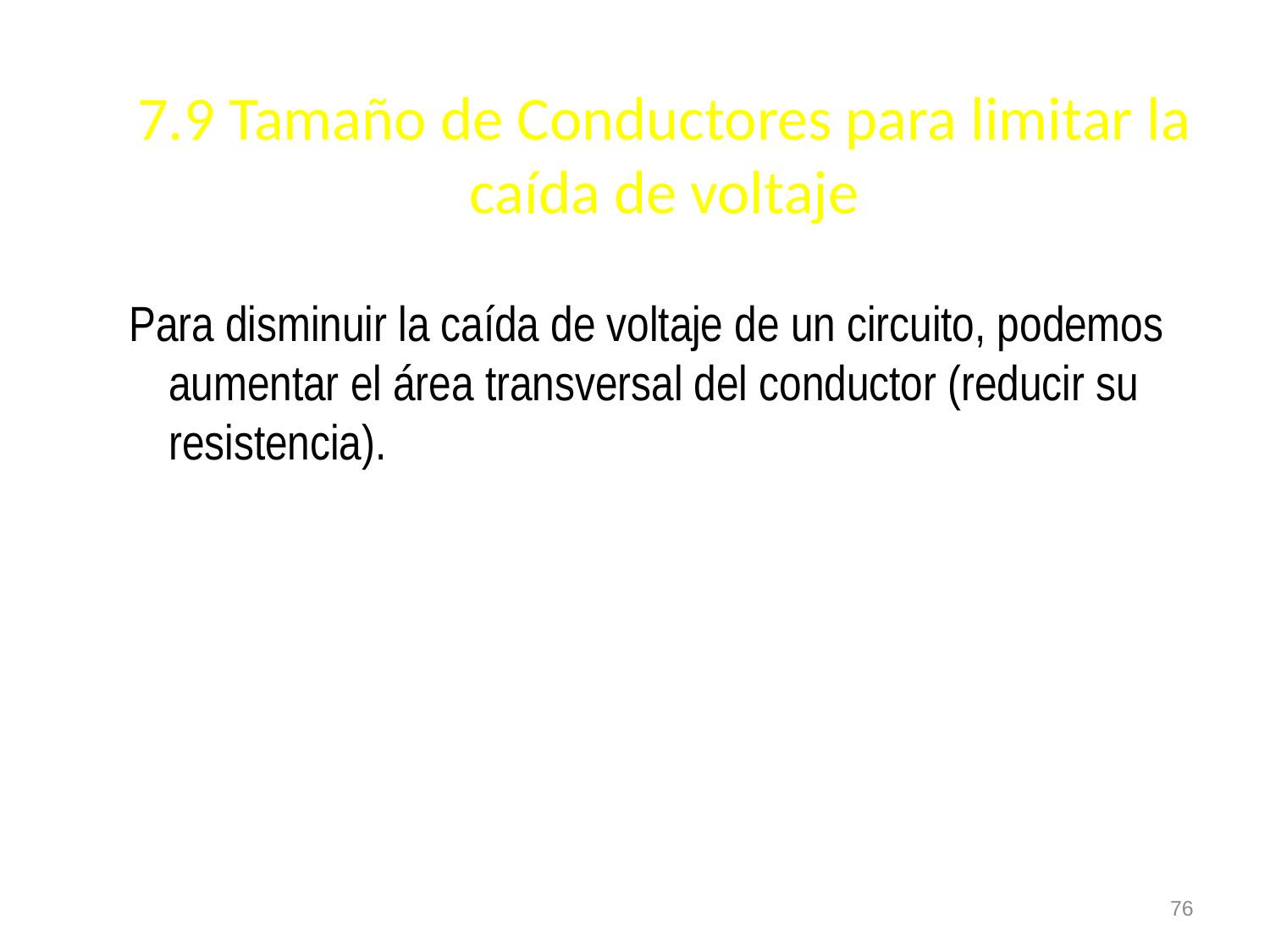

# 7.9 Tamaño de Conductores para limitar la caída de voltaje
Para disminuir la caída de voltaje de un circuito, podemos aumentar el área transversal del conductor (reducir su resistencia).
76